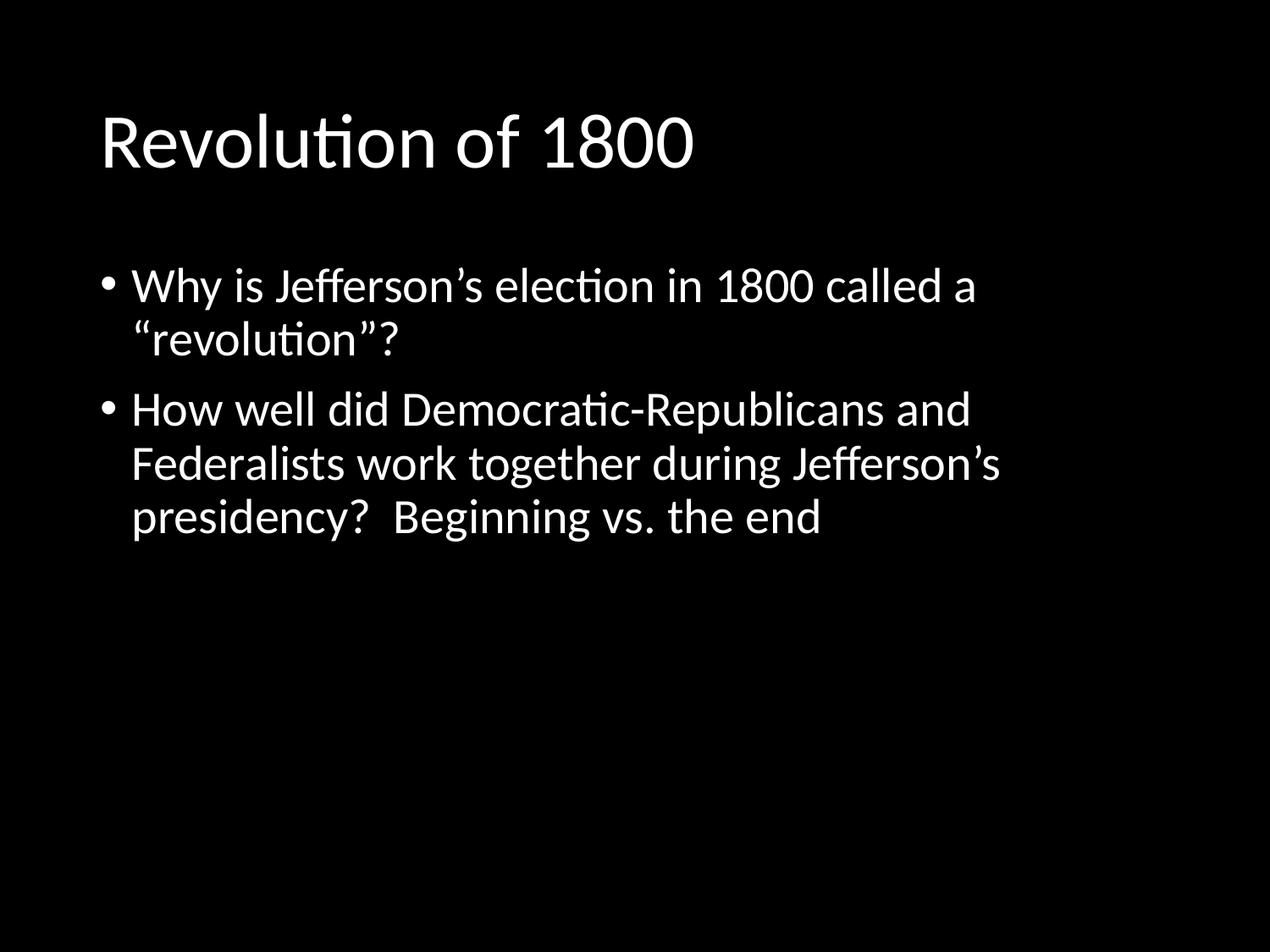

# Revolution of 1800
Why is Jefferson’s election in 1800 called a “revolution”?
How well did Democratic-Republicans and Federalists work together during Jefferson’s presidency?  Beginning vs. the end